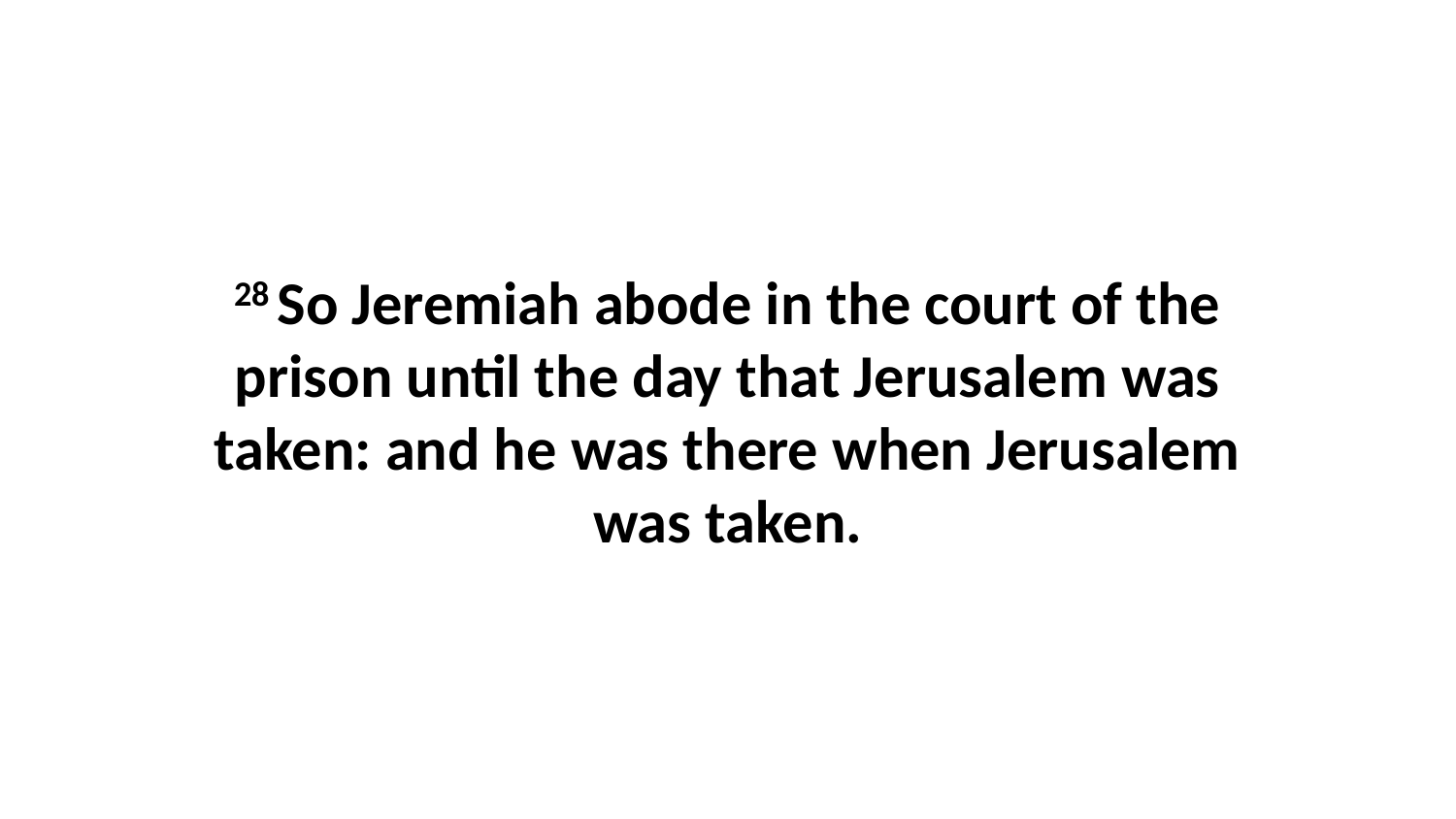

28 So Jeremiah abode in the court of the prison until the day that Jerusalem was taken: and he was there when Jerusalem was taken.